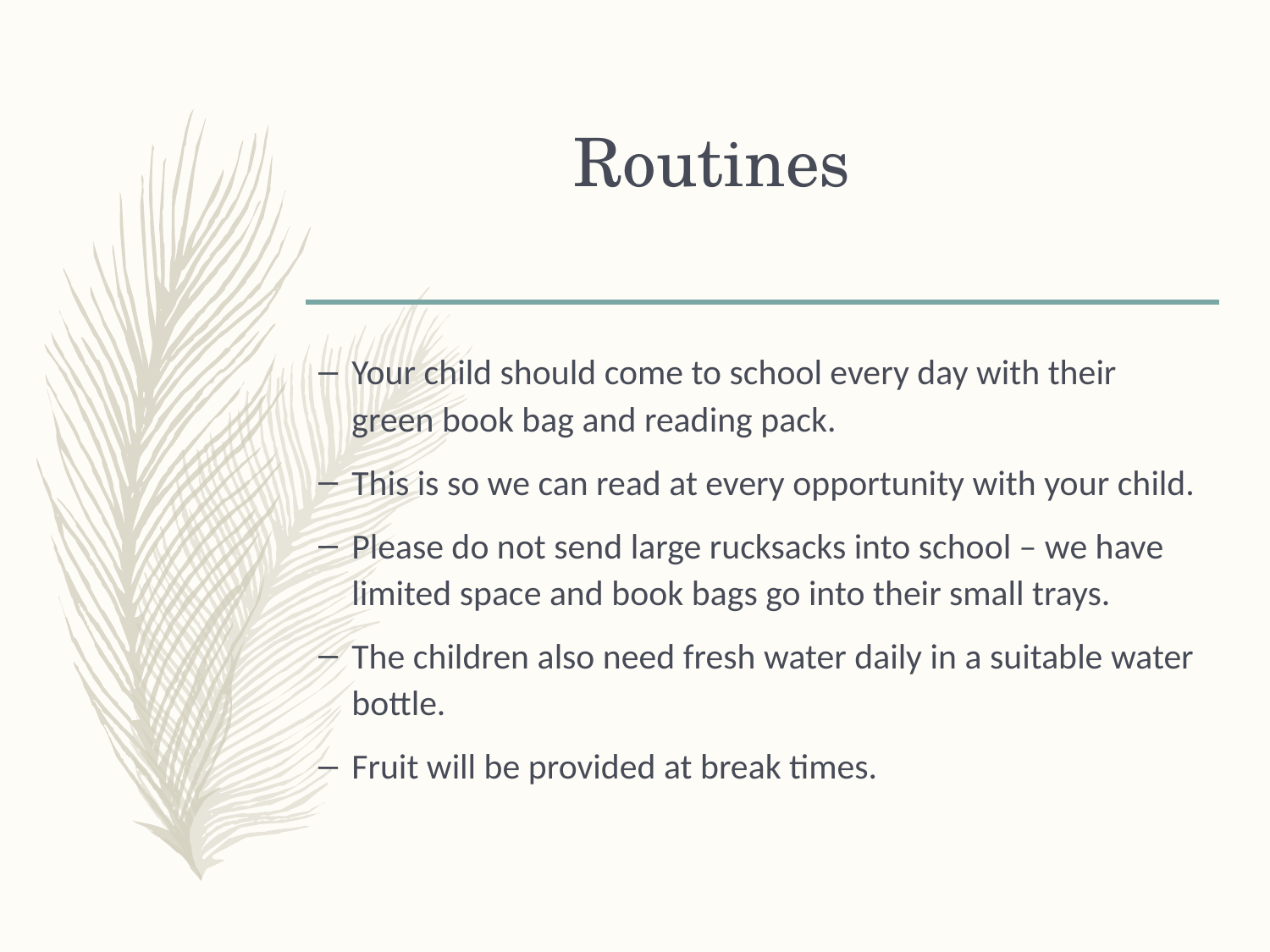

# Routines
Your child should come to school every day with their green book bag and reading pack.
This is so we can read at every opportunity with your child.
Please do not send large rucksacks into school – we have limited space and book bags go into their small trays.
The children also need fresh water daily in a suitable water bottle.
Fruit will be provided at break times.